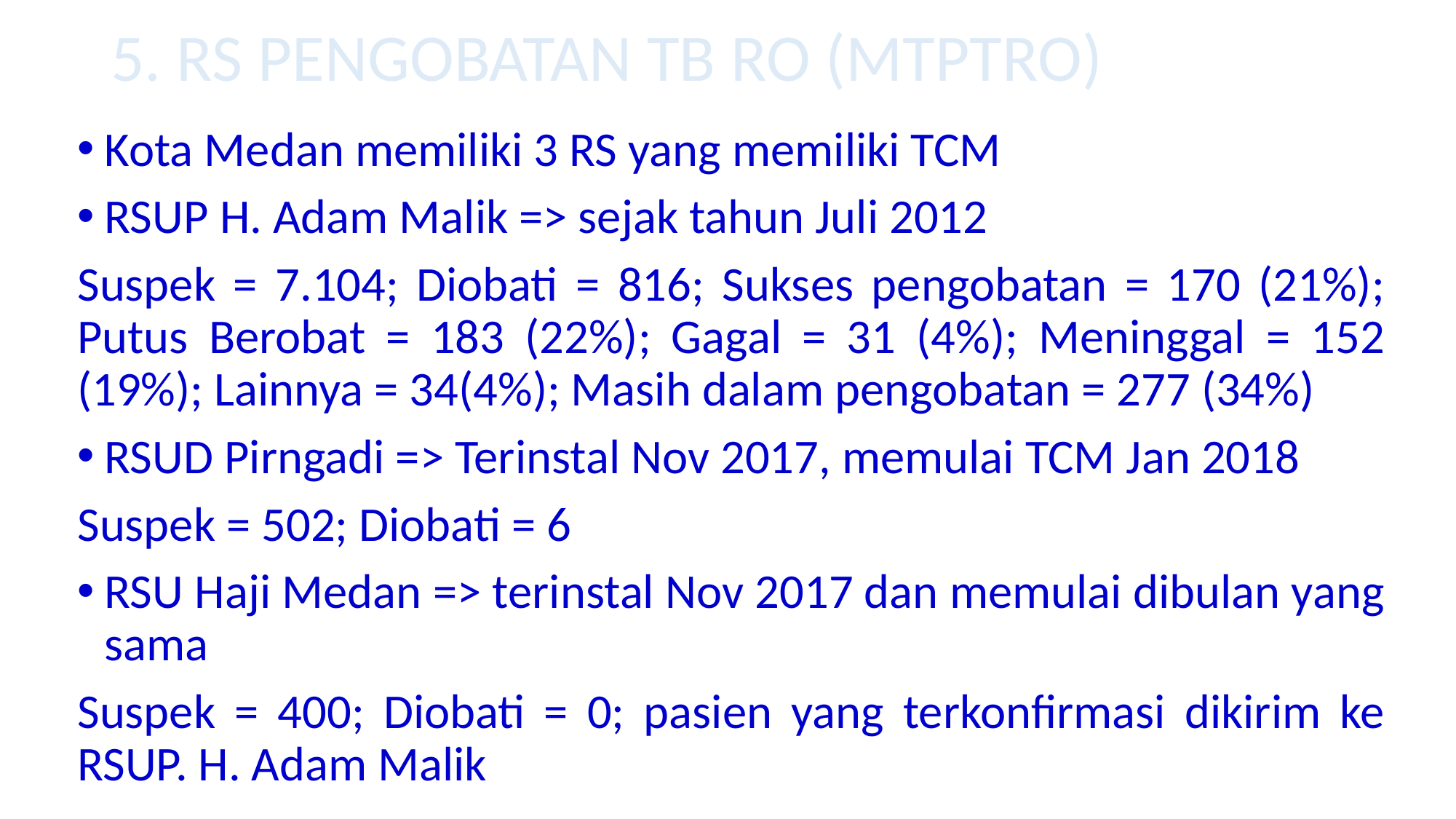

# 5. RS PENGOBATAN TB RO (MTPTRO)
Kota Medan memiliki 3 RS yang memiliki TCM
RSUP H. Adam Malik => sejak tahun Juli 2012
Suspek = 7.104; Diobati = 816; Sukses pengobatan = 170 (21%); Putus Berobat = 183 (22%); Gagal = 31 (4%); Meninggal = 152 (19%); Lainnya = 34(4%); Masih dalam pengobatan = 277 (34%)
RSUD Pirngadi => Terinstal Nov 2017, memulai TCM Jan 2018
Suspek = 502; Diobati = 6
RSU Haji Medan => terinstal Nov 2017 dan memulai dibulan yang sama
Suspek = 400; Diobati = 0; pasien yang terkonfirmasi dikirim ke RSUP. H. Adam Malik